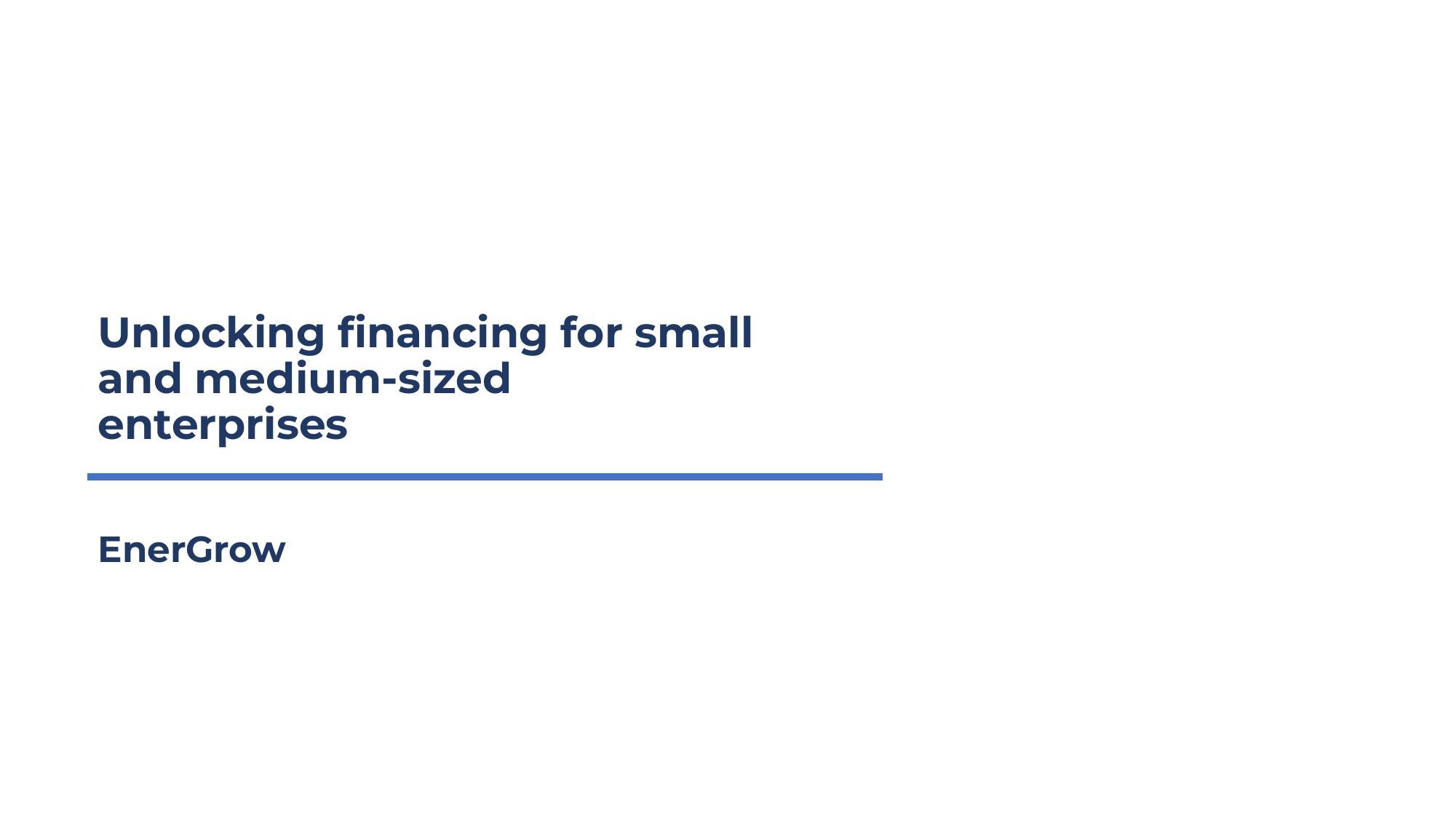

# Unlocking financing for small and medium-sized enterprises
EnerGrow